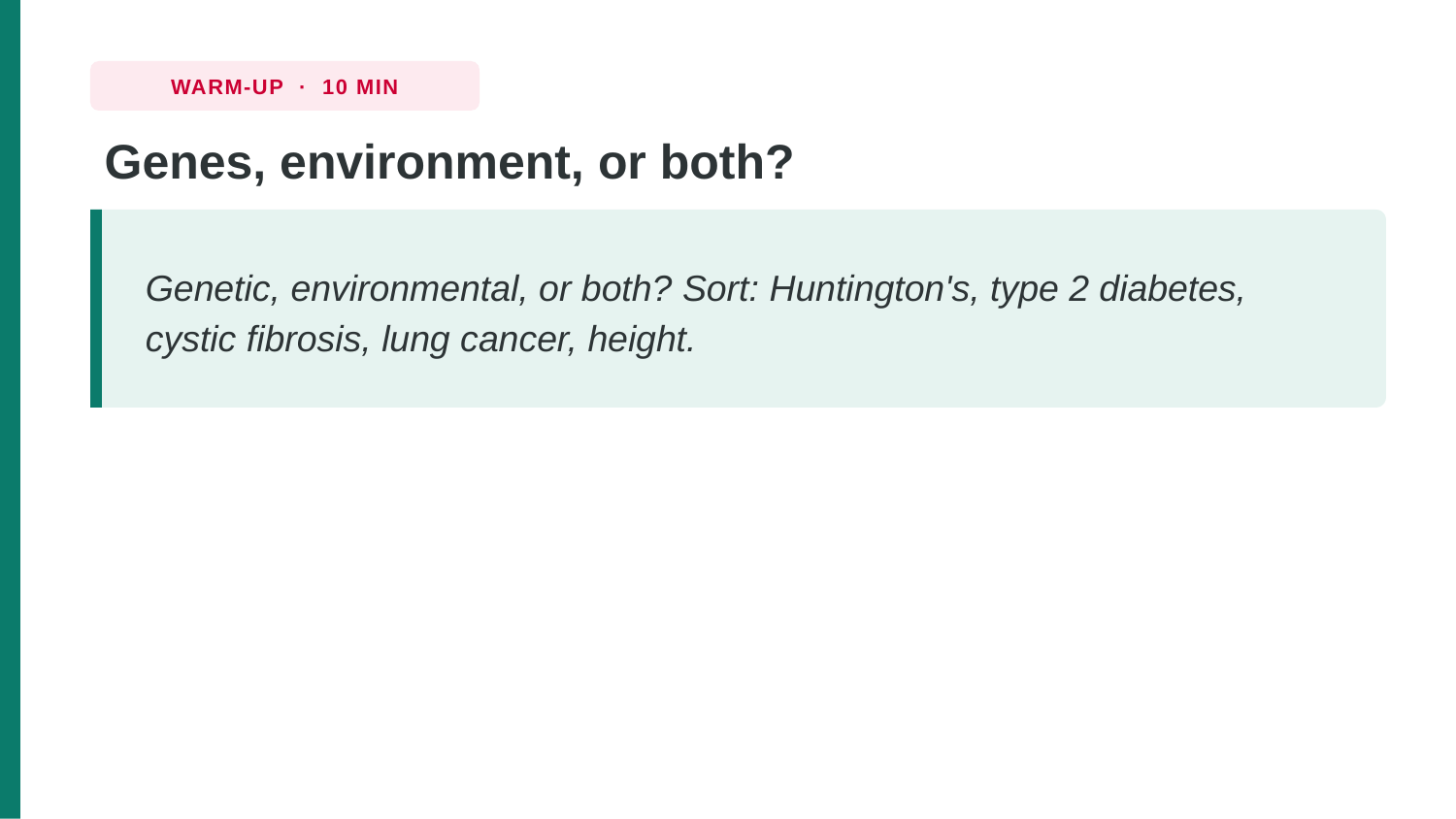

WARM-UP  ·  10 MIN
Genes, environment, or both?

Genetic, environmental, or both? Sort: Huntington's, type 2 diabetes, cystic fibrosis, lung cancer, height.